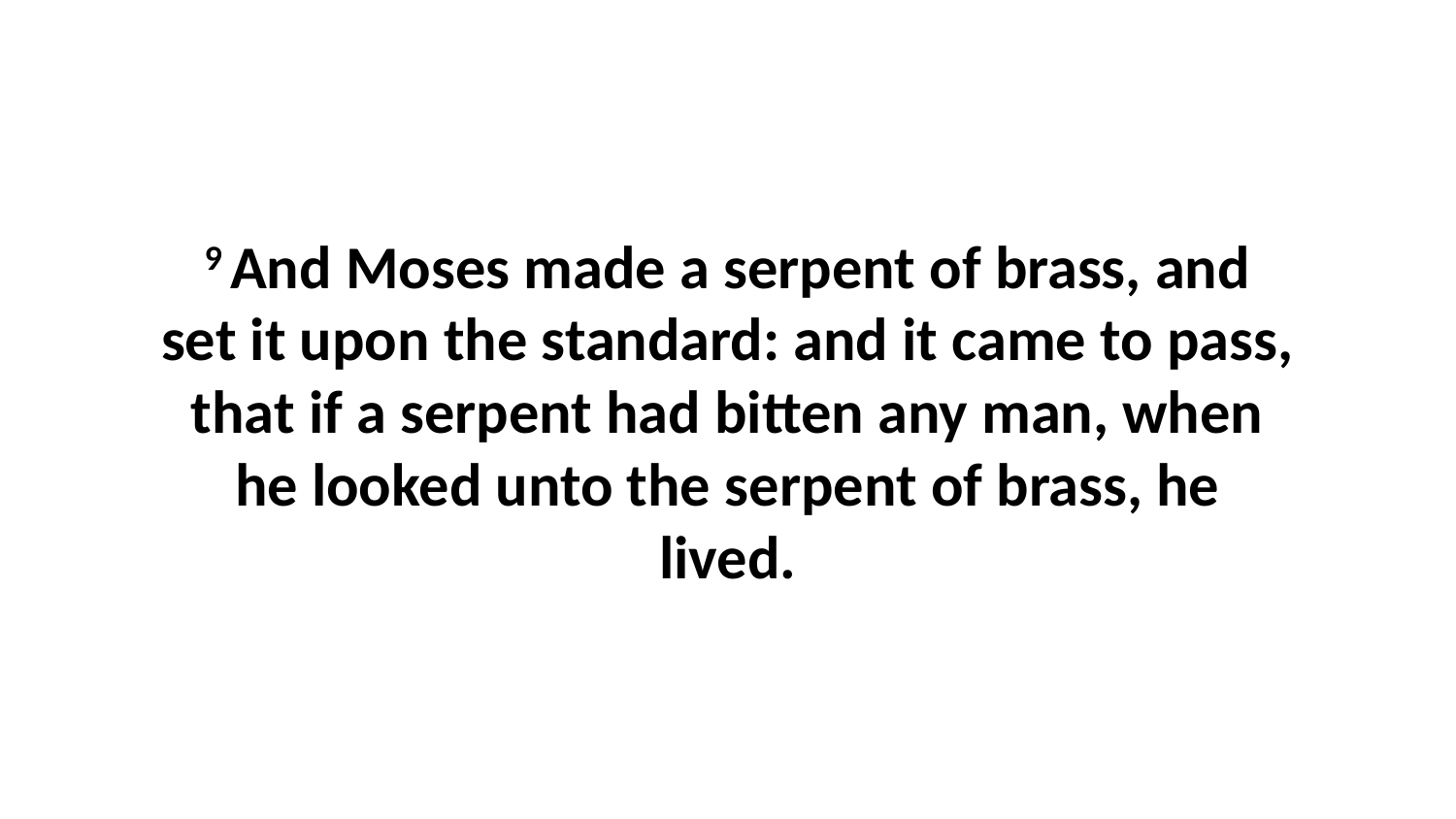

9 And Moses made a serpent of brass, and set it upon the standard: and it came to pass, that if a serpent had bitten any man, when he looked unto the serpent of brass, he lived.